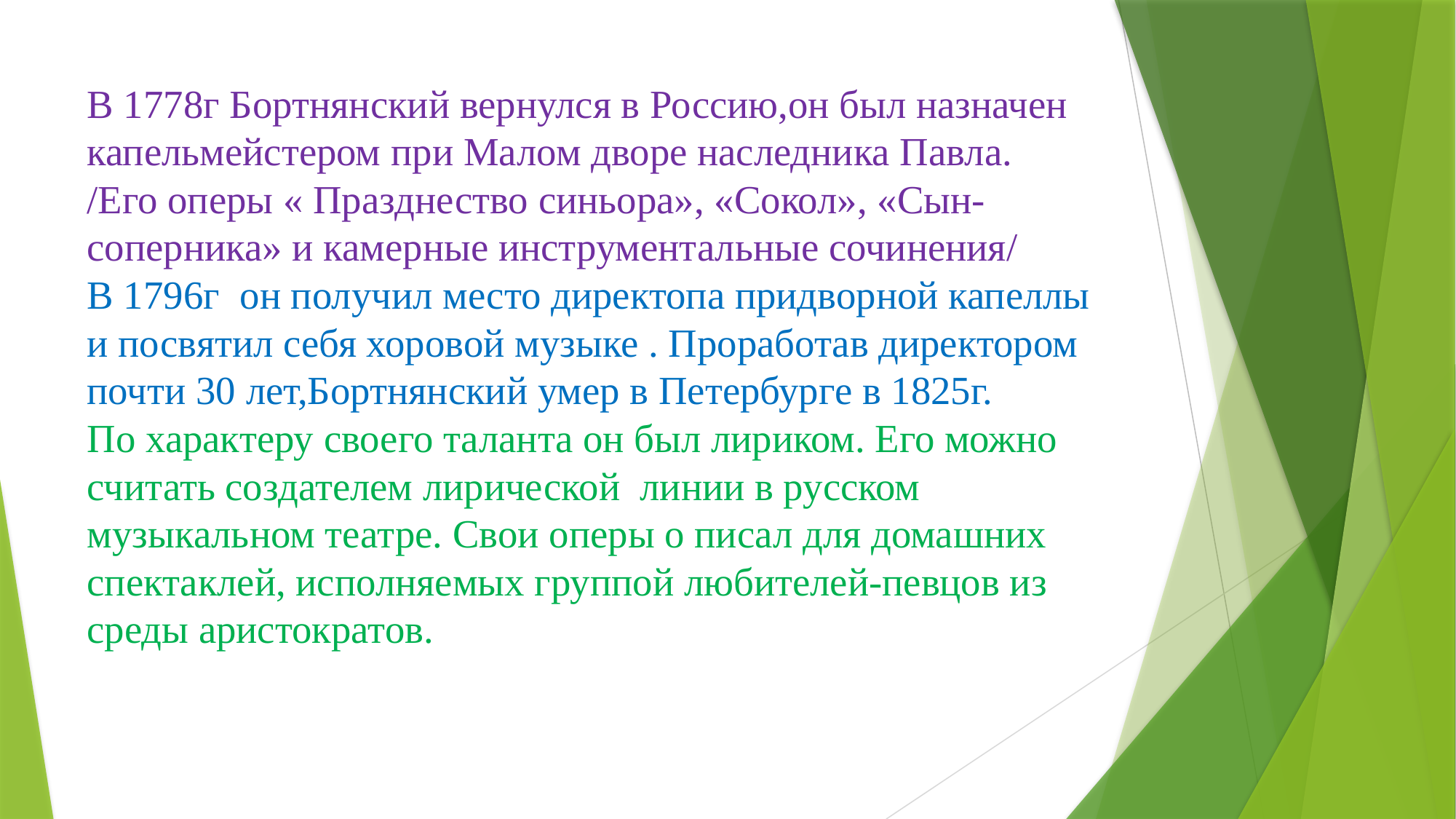

# В 1778г Бортнянский вернулся в Россию,он был назначен капельмейстером при Малом дворе наследника Павла. /Его оперы « Празднество синьора», «Сокол», «Сын-соперника» и камерные инструментальные сочинения/ В 1796г  он получил место директопа придворной капеллы и посвятил себя хоровой музыке . Проработав директором почти 30 лет,Бортнянский умер в Петербурге в 1825г. По характеру своего таланта он был лириком. Его можно считать создателем лирической  линии в русском музыкальном театре. Свои оперы о писал для домашних  спектаклей, исполняемых группой любителей-певцов из среды аристократов.